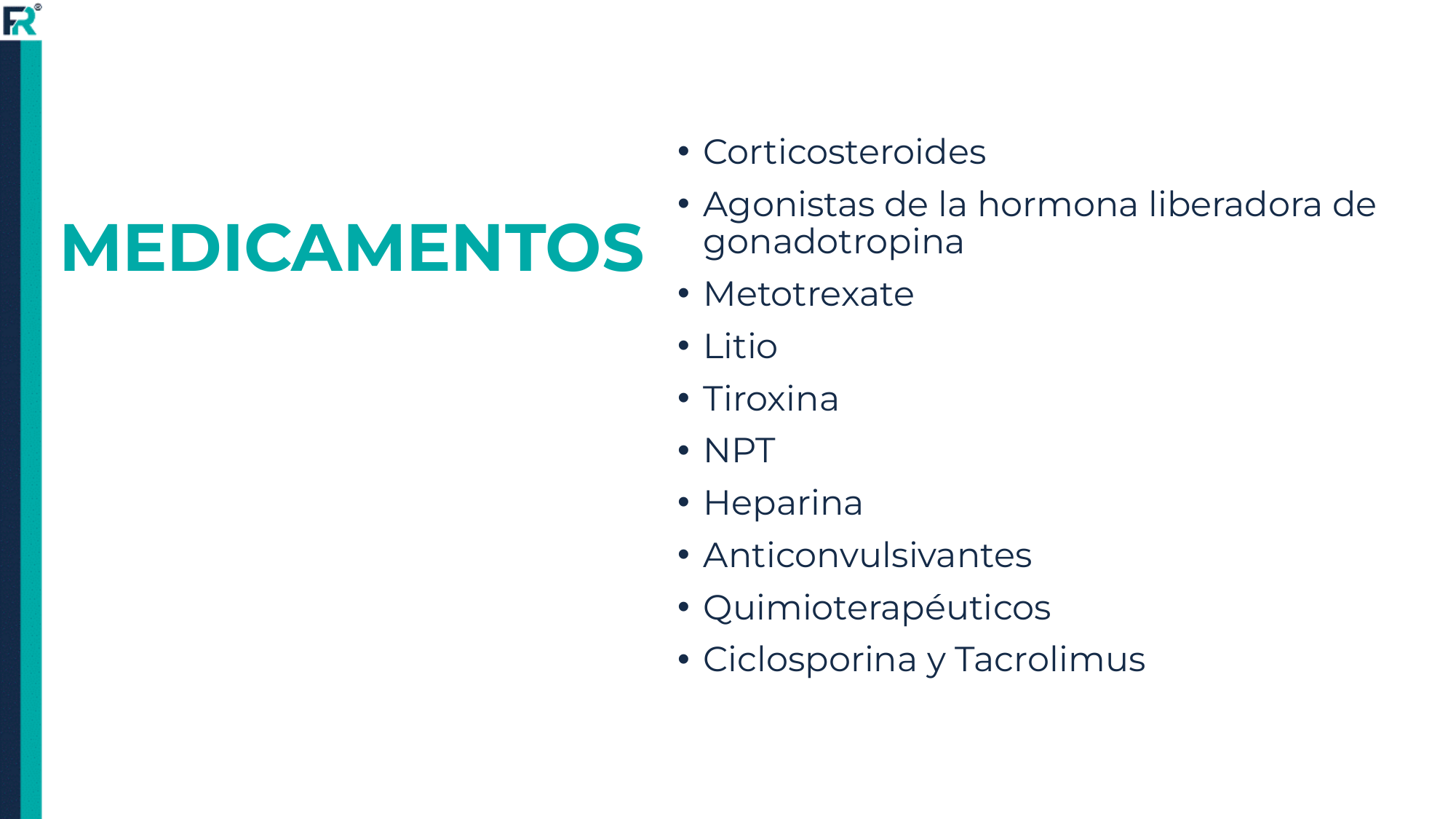

Corticosteroides
Agonistas de la hormona liberadora de gonadotropina
Metotrexate
Litio
Tiroxina
NPT
Heparina
Anticonvulsivantes
Quimioterapéuticos
Ciclosporina y Tacrolimus
# MEDICAMENTOS